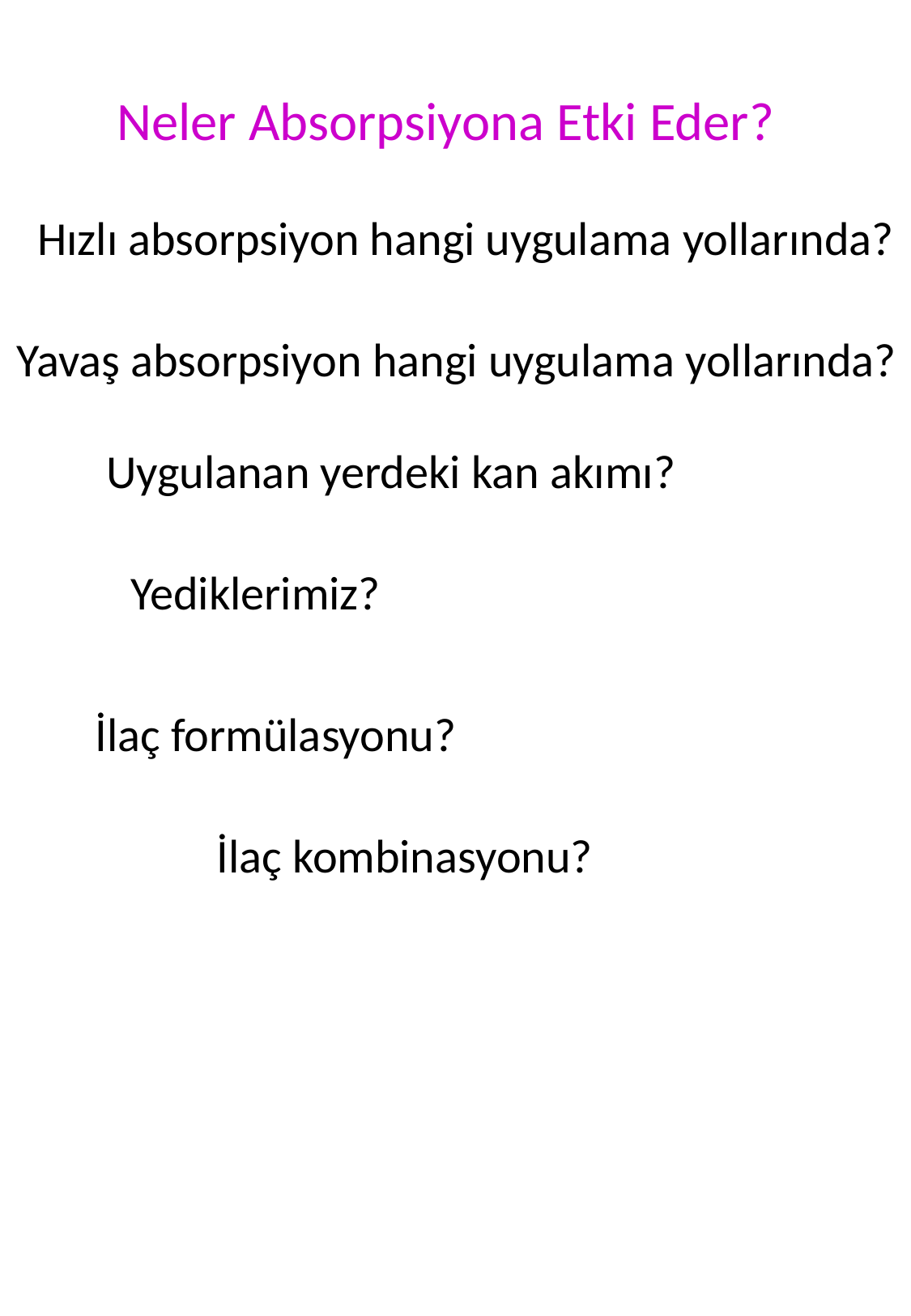

Neler Absorpsiyona Etki Eder?
Hızlı absorpsiyon hangi uygulama yollarında?
Yavaş absorpsiyon hangi uygulama yollarında?
Uygulanan yerdeki kan akımı?
Yediklerimiz?
İlaç formülasyonu?
İlaç kombinasyonu?